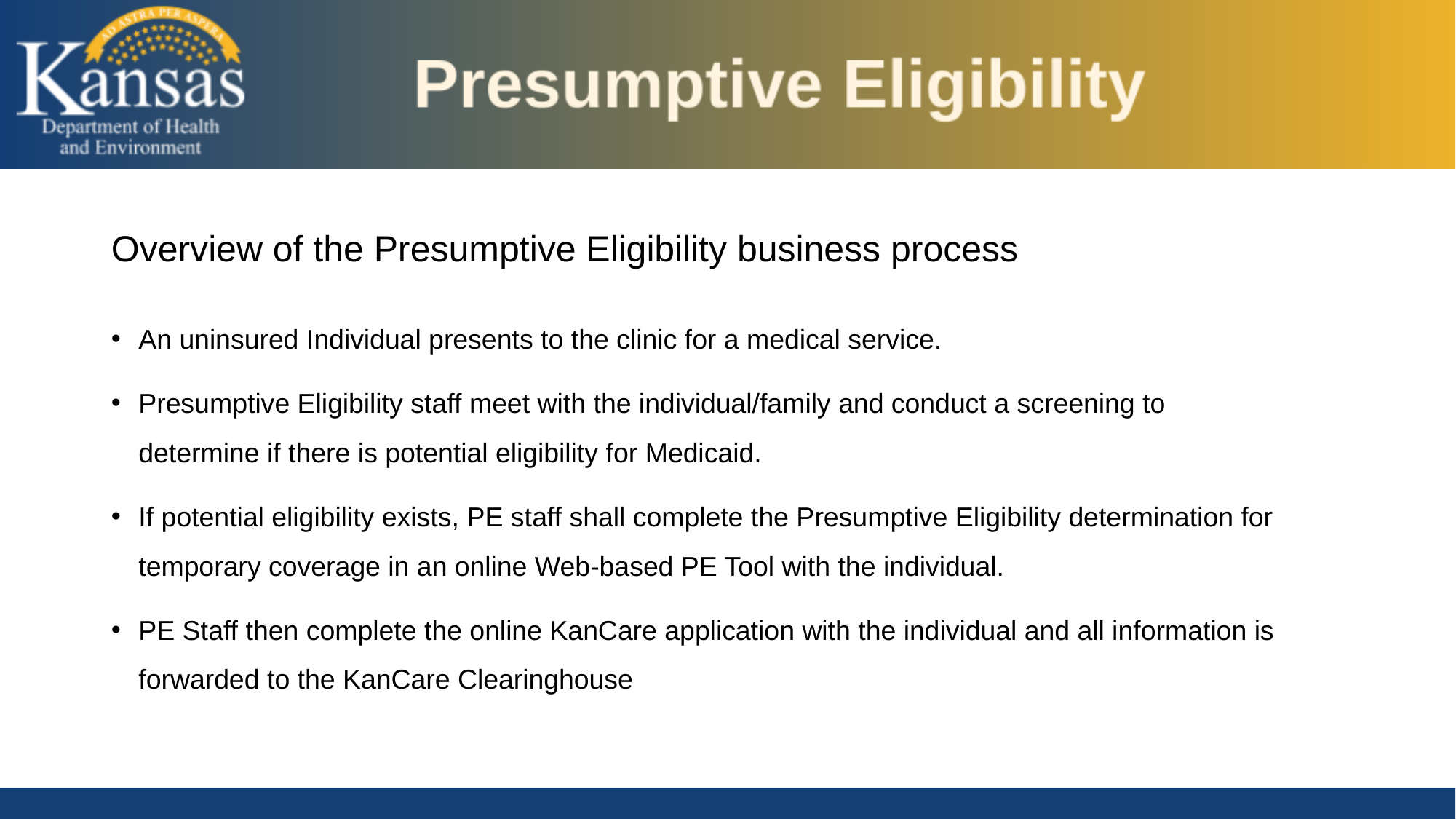

# Overview of the Presumptive Eligibility business process
An uninsured Individual presents to the clinic for a medical service.
Presumptive Eligibility staff meet with the individual/family and conduct a screening to determine if there is potential eligibility for Medicaid.
If potential eligibility exists, PE staff shall complete the Presumptive Eligibility determination for temporary coverage in an online Web-based PE Tool with the individual.
PE Staff then complete the online KanCare application with the individual and all information is forwarded to the KanCare Clearinghouse